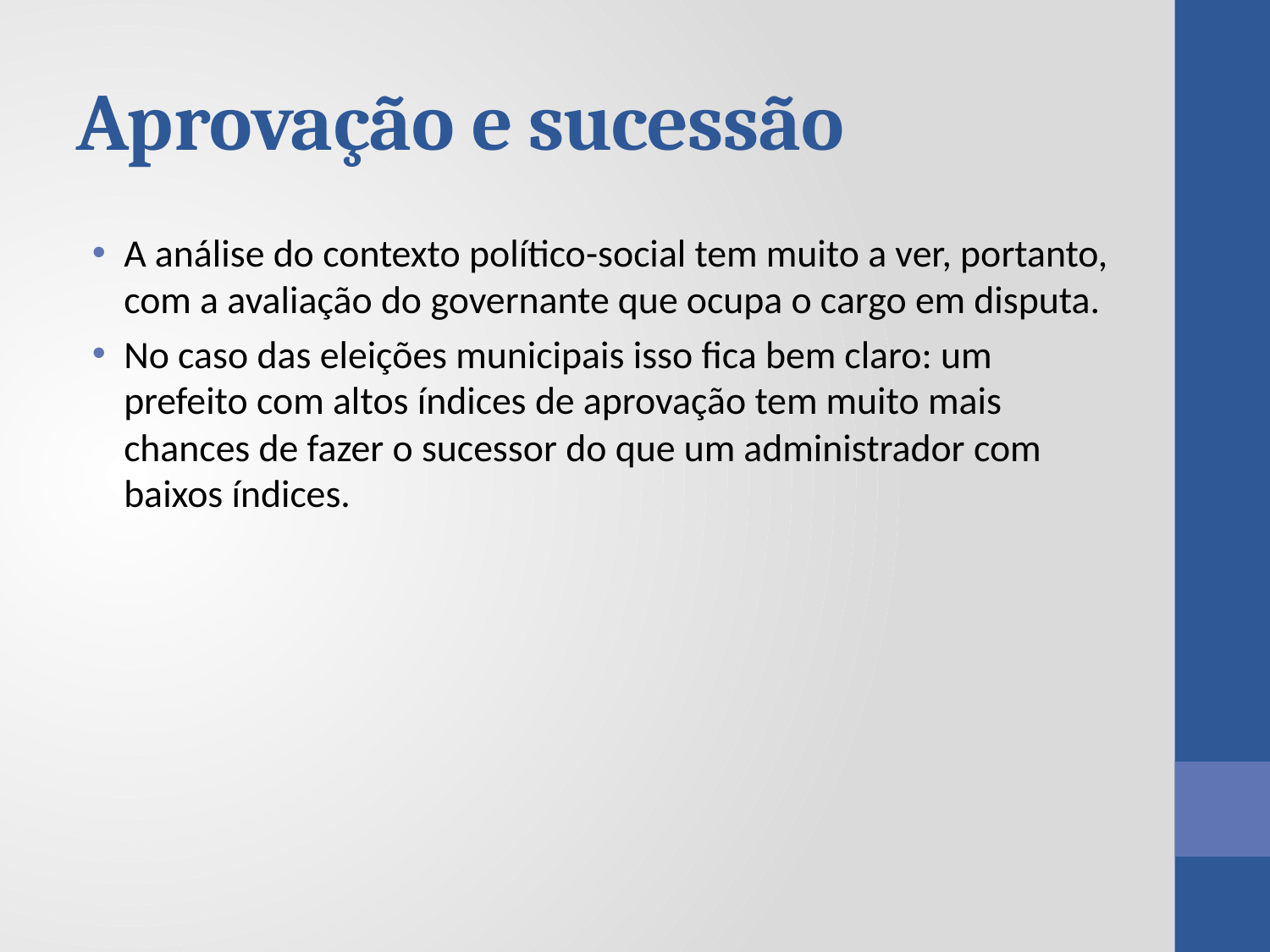

# Aprovação e sucessão
A análise do contexto político-social tem muito a ver, portanto, com a avaliação do governante que ocupa o cargo em disputa.
No caso das eleições municipais isso fica bem claro: um prefeito com altos índices de aprovação tem muito mais chances de fazer o sucessor do que um administrador com baixos índices.